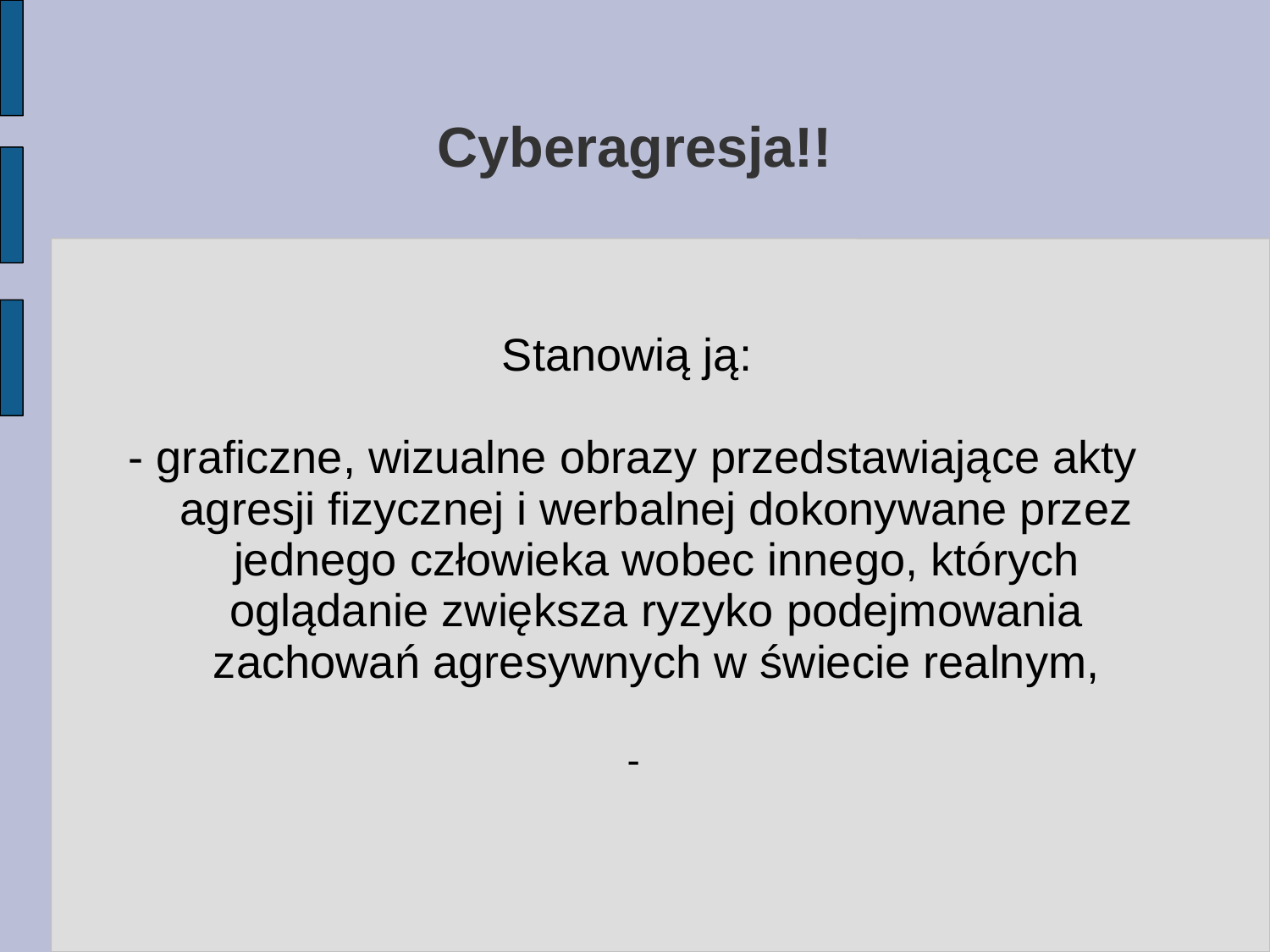

# Cyberagresja!!
Stanowią ją:

- graficzne, wizualne obrazy przedstawiające akty agresji fizycznej i werbalnej dokonywane przez jednego człowieka wobec innego, których oglądanie zwiększa ryzyko podejmowania zachowań agresywnych w świecie realnym,

 -